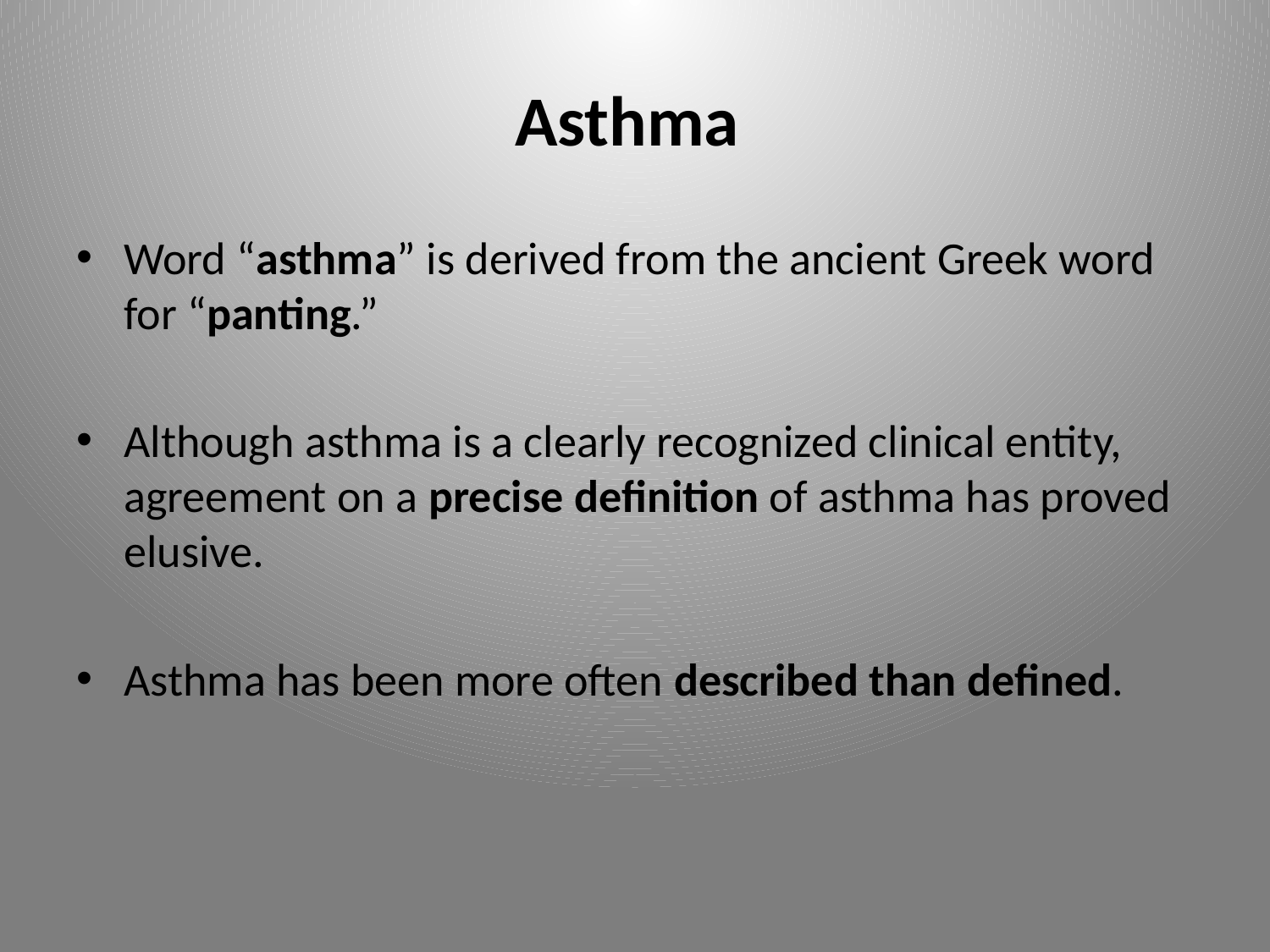

# Asthma
Word “asthma” is derived from the ancient Greek word for “panting.”

Although asthma is a clearly recognized clinical entity, agreement on a precise definition of asthma has proved elusive.

Asthma has been more often described than defined.